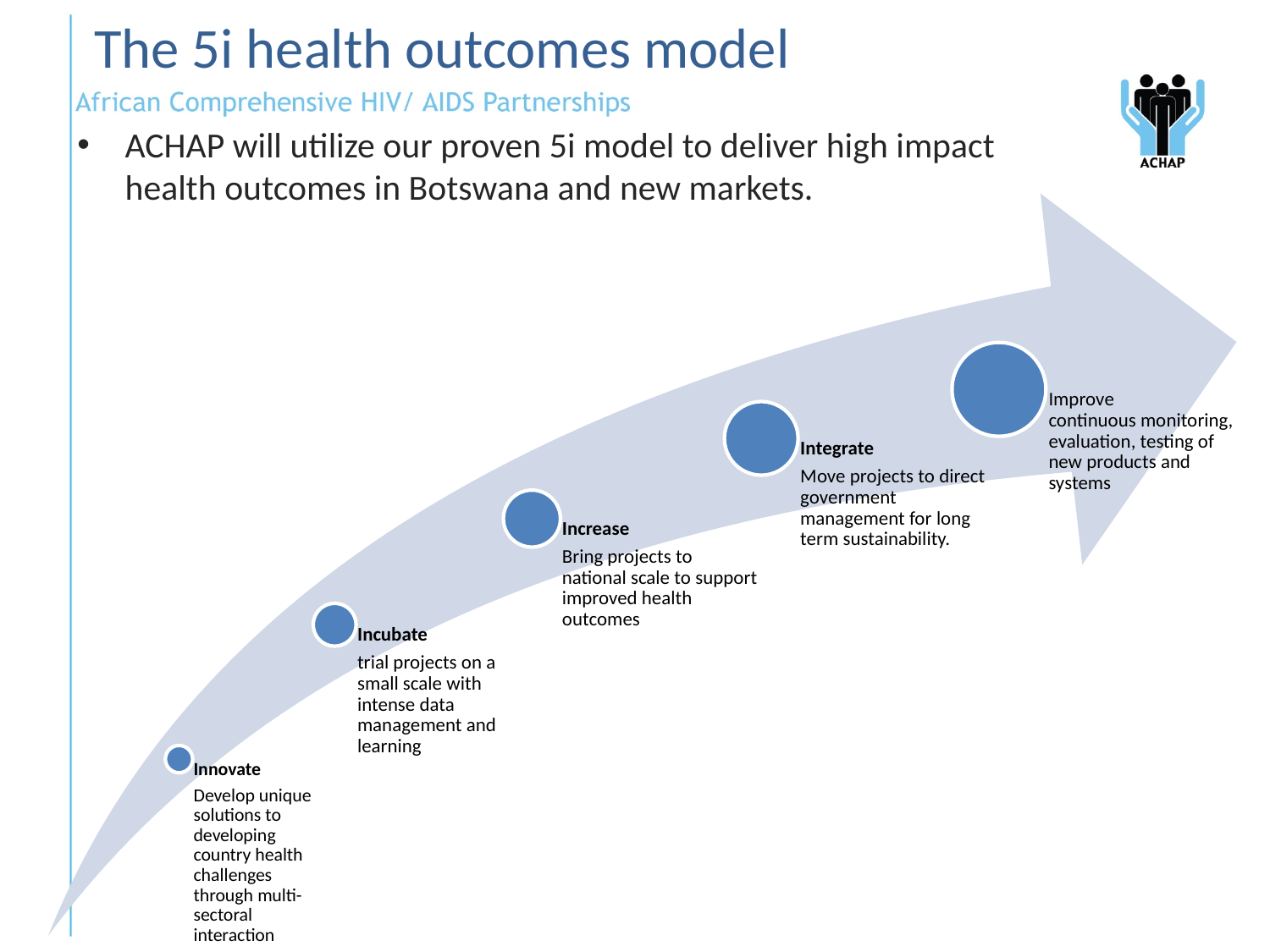

The 5i health outcomes model
ACHAP will utilize our proven 5i model to deliver high impact health outcomes in Botswana and new markets.

Innovate
Develop unique solutions to developing country health challenges through multi-sectoral interaction
Incubate
trial projects on a small scale with intense data management and learning
Increase
Bring projects to national scale to support improved health outcomes
Integrate
Move projects to direct government management for long term sustainability.
Improve                  continuous monitoring, evaluation, testing of new products and systems